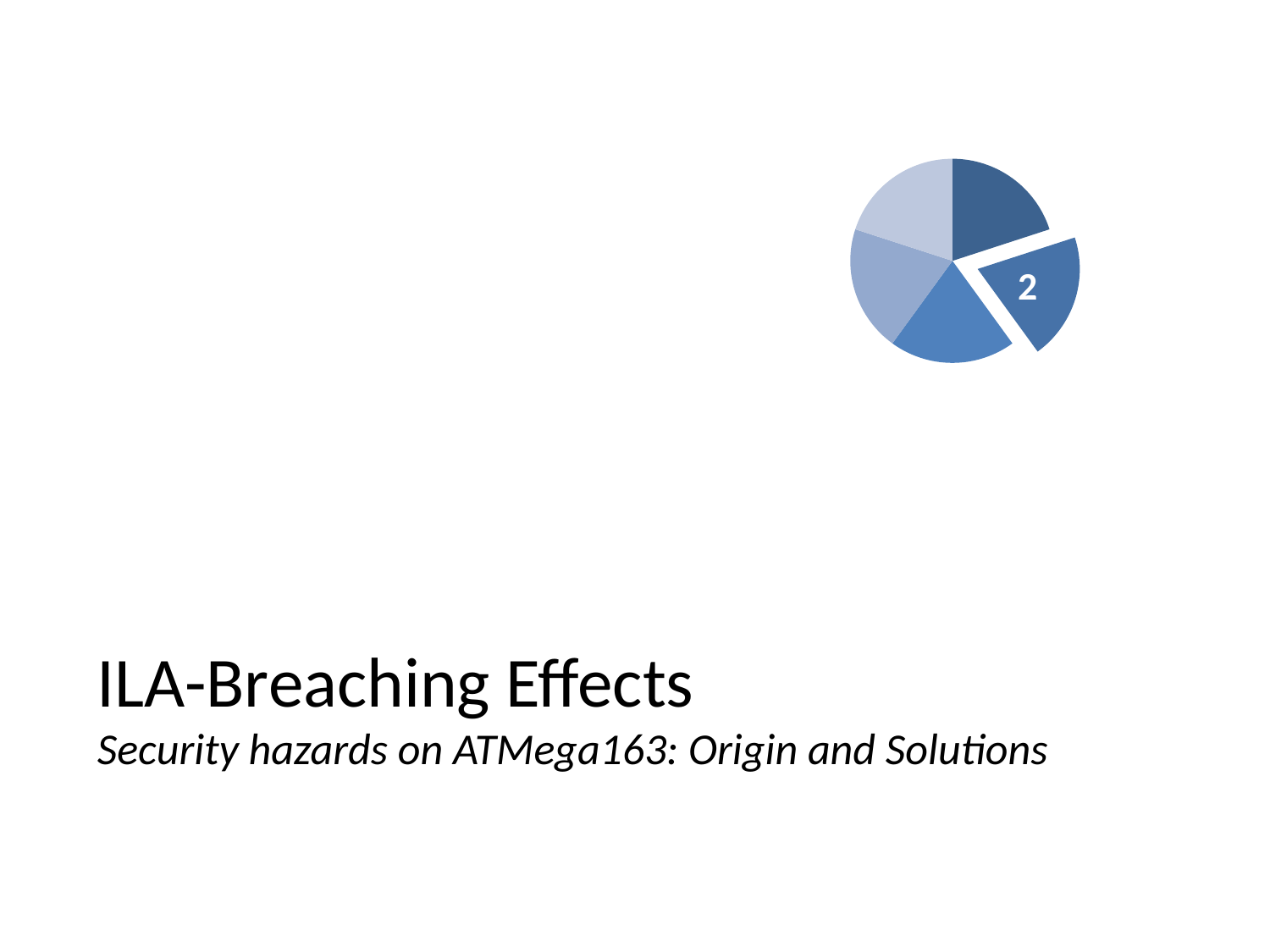

### Chart

| Category | Sales |
|---|---|
| 1st Qtr | 1.0 |
| 2nd Qtr | 1.0 |
2
# ILA-Breaching Effects Security hazards on ATMega163: Origin and Solutions